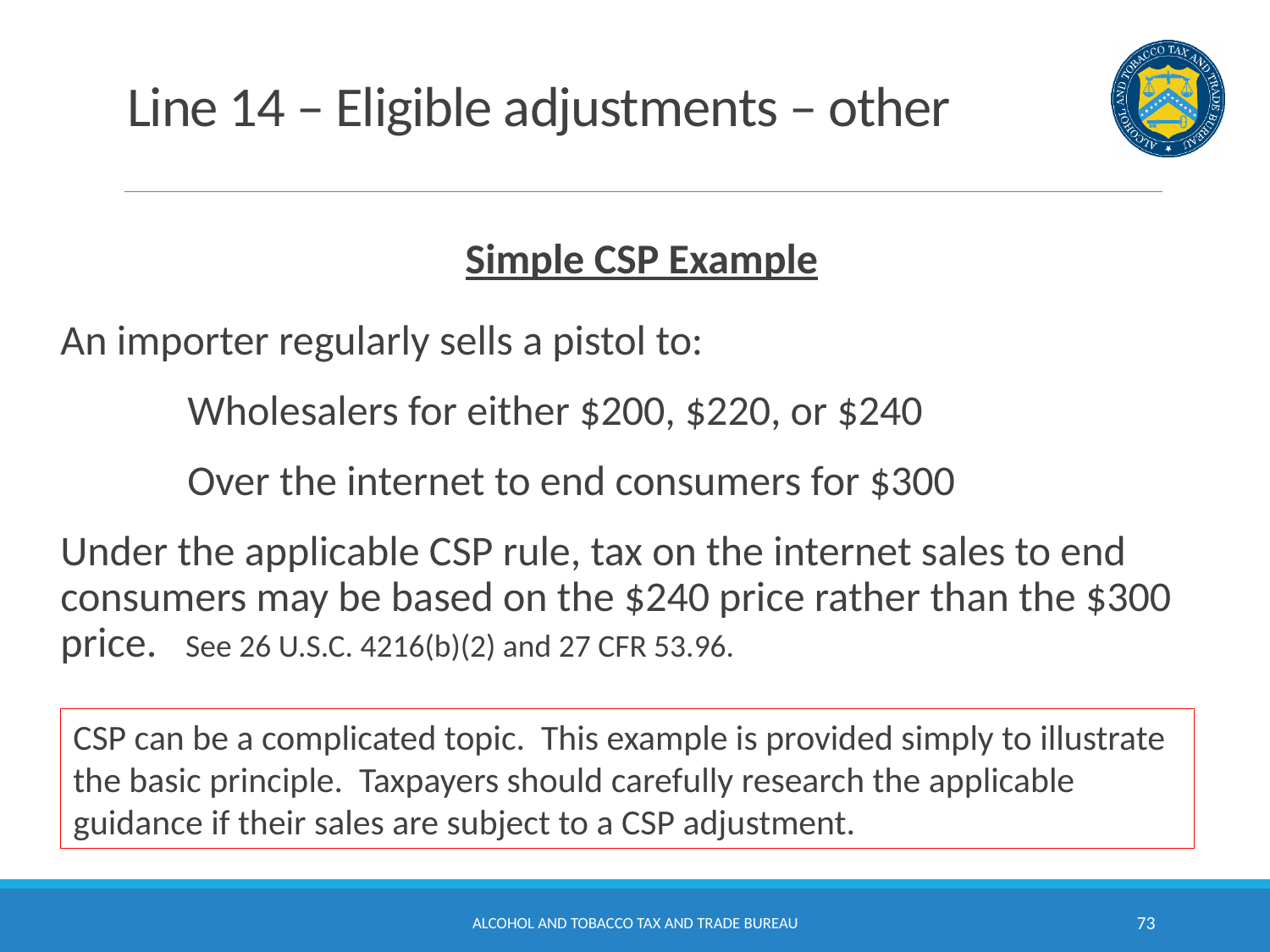

# Line 14 – Eligible adjustments – other
Simple CSP Example
An importer regularly sells a pistol to:
	Wholesalers for either $200, $220, or $240
	Over the internet to end consumers for $300
Under the applicable CSP rule, tax on the internet sales to end consumers may be based on the $240 price rather than the $300 price.   See 26 U.S.C. 4216(b)(2) and 27 CFR 53.96.

CSP can be a complicated topic.  This example is provided simply to illustrate the basic principle.  Taxpayers should carefully research the applicable guidance if their sales are subject to a CSP adjustment.
Alcohol and Tobacco Tax and Trade Bureau
73